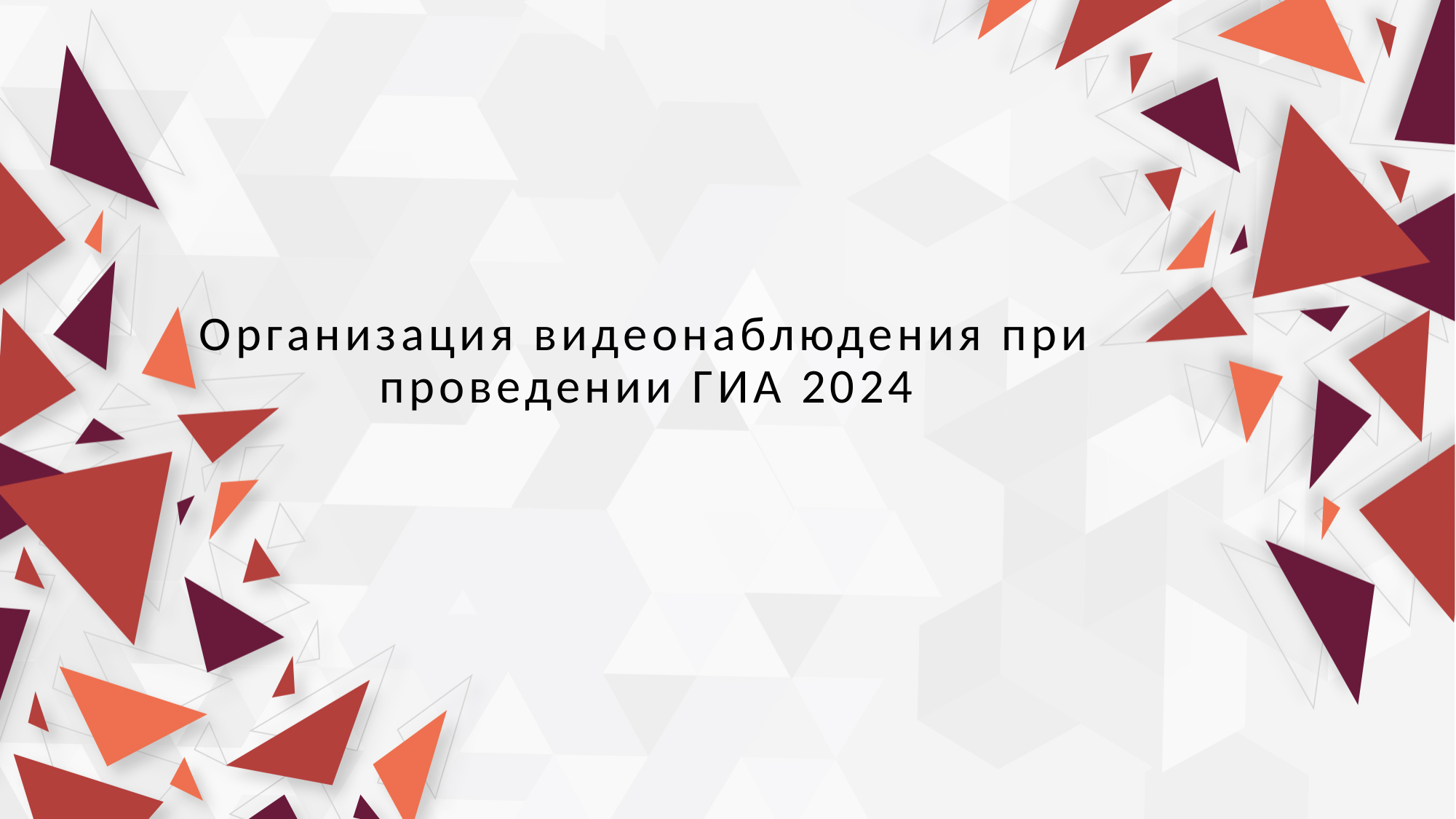

# Организация видеонаблюдения при проведении ГИА 2024